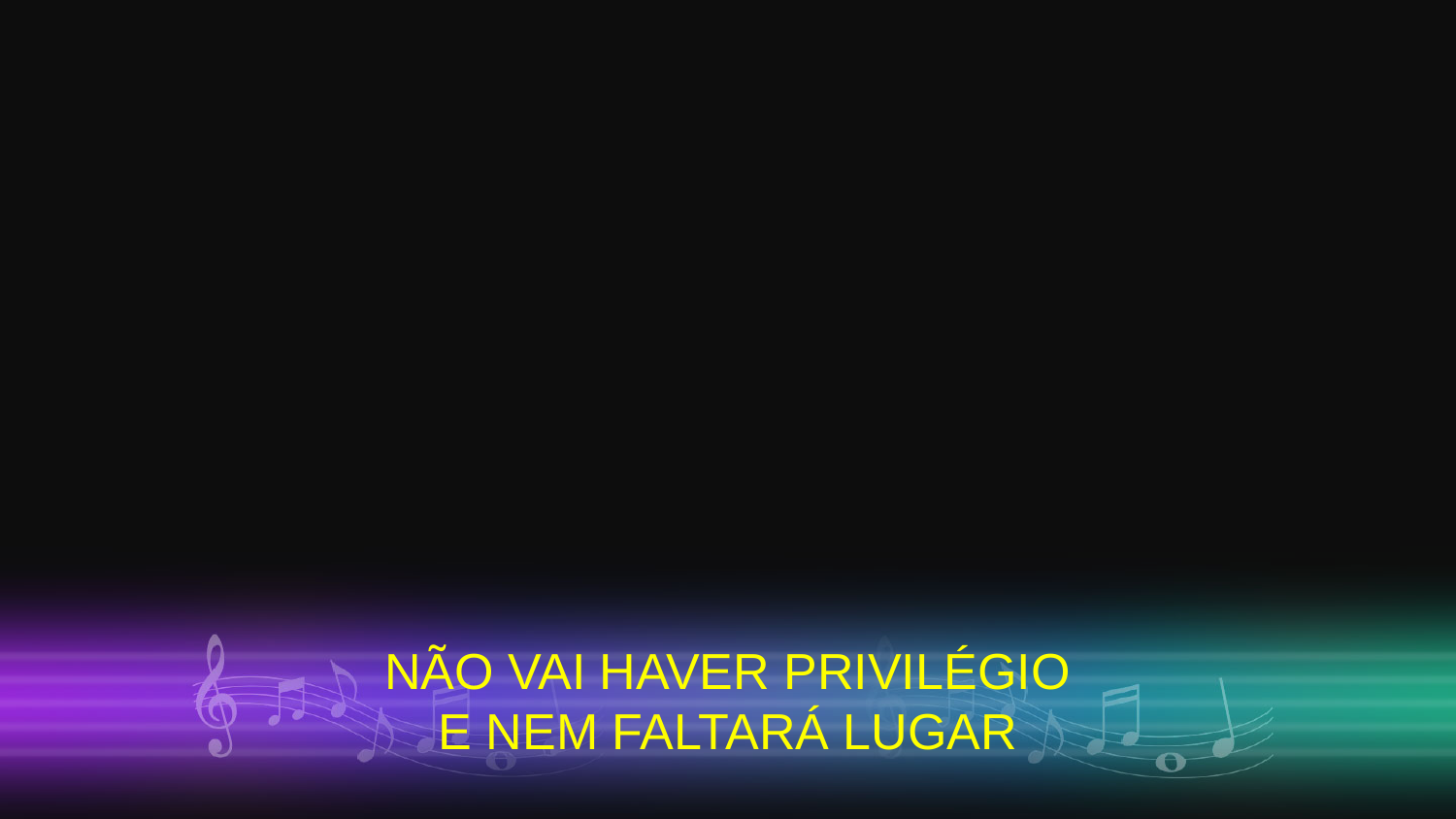

NÃO VAI HAVER PRIVILÉGIO
E NEM FALTARÁ LUGAR